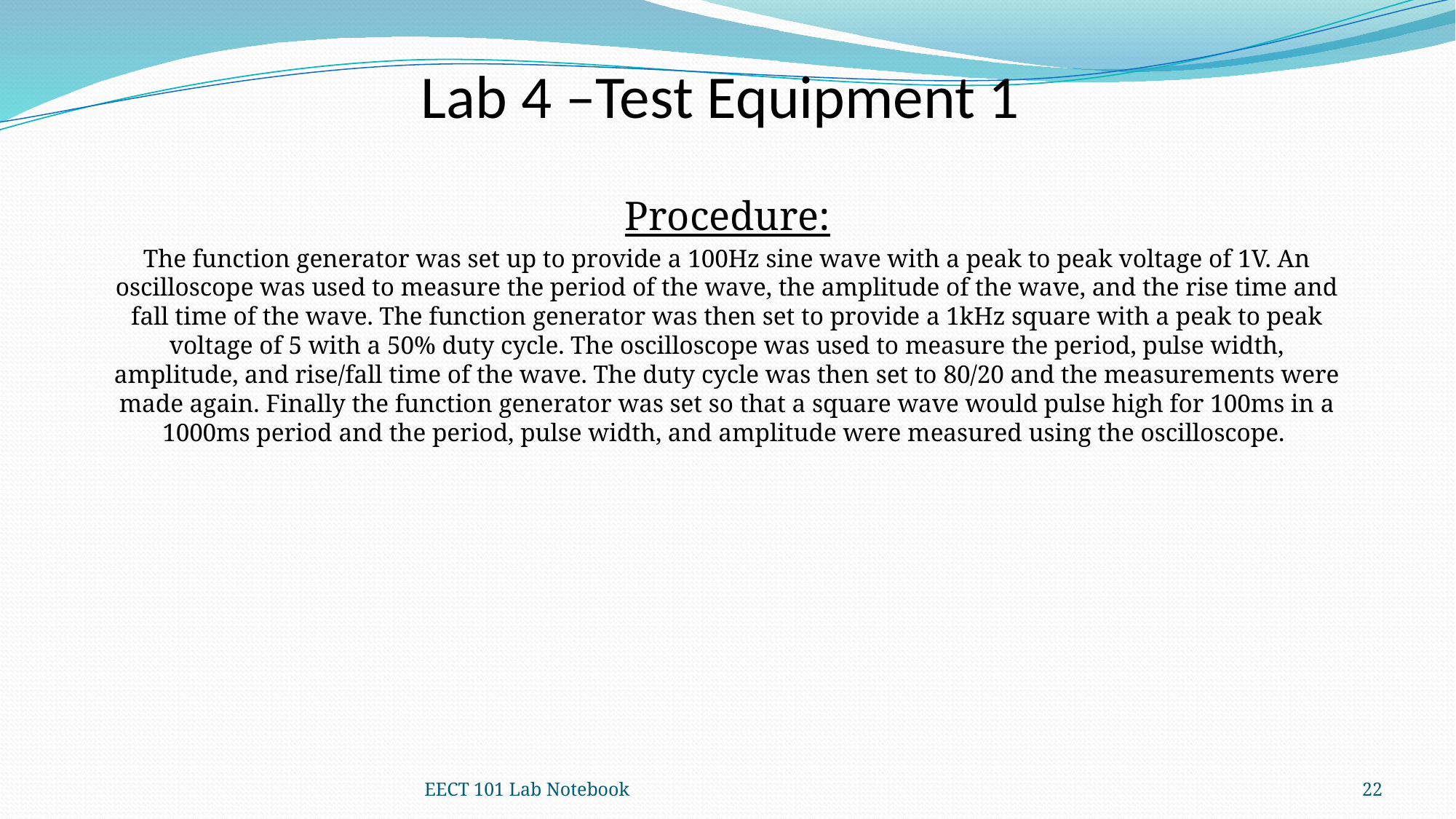

Lab 4 –Test Equipment 1
Procedure:
The function generator was set up to provide a 100Hz sine wave with a peak to peak voltage of 1V. An oscilloscope was used to measure the period of the wave, the amplitude of the wave, and the rise time and fall time of the wave. The function generator was then set to provide a 1kHz square with a peak to peak voltage of 5 with a 50% duty cycle. The oscilloscope was used to measure the period, pulse width, amplitude, and rise/fall time of the wave. The duty cycle was then set to 80/20 and the measurements were made again. Finally the function generator was set so that a square wave would pulse high for 100ms in a 1000ms period and the period, pulse width, and amplitude were measured using the oscilloscope.

EECT 101 Lab Notebook
22